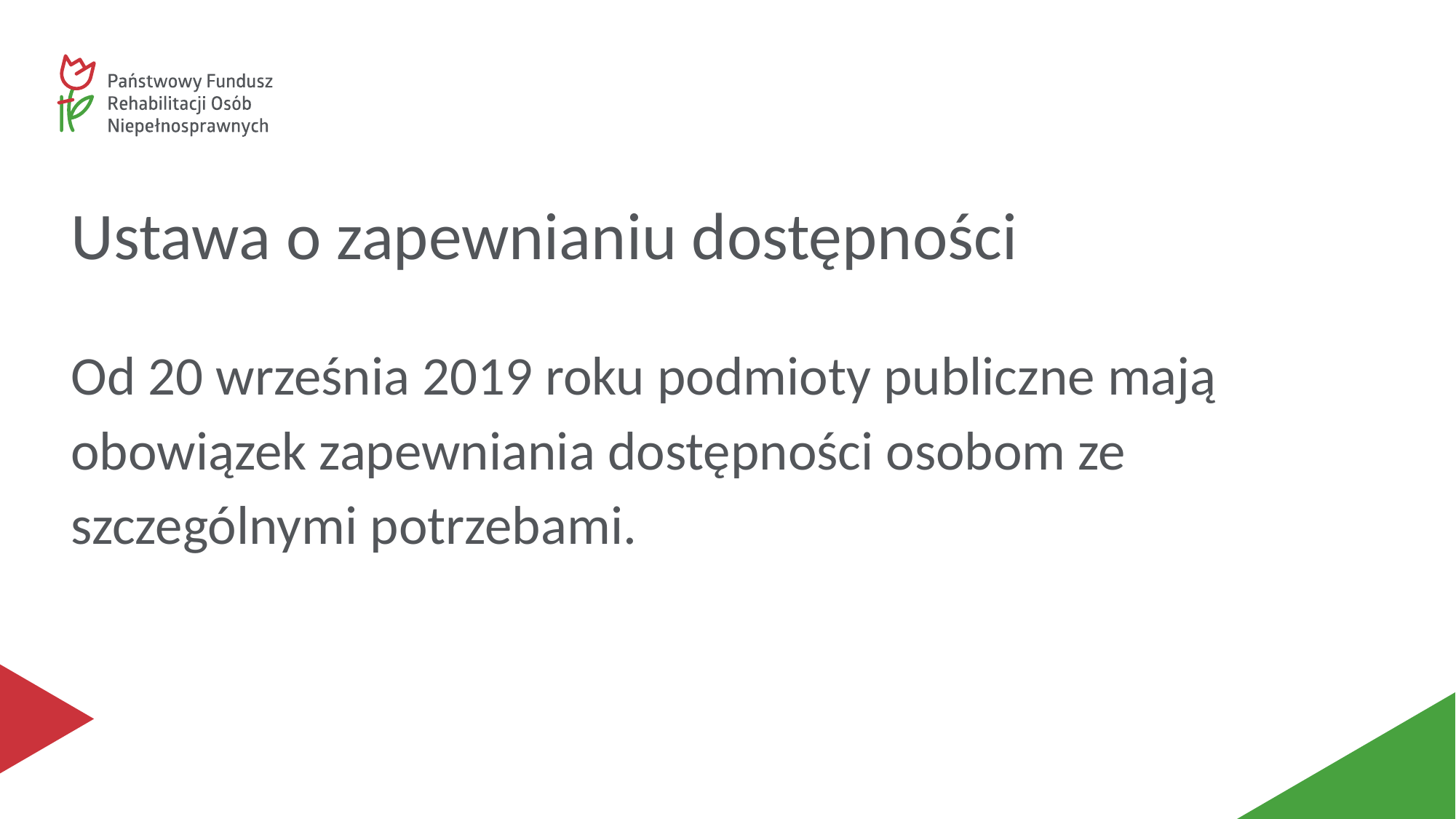

Ustawa o zapewnianiu dostępności
Od 20 września 2019 roku podmioty publiczne mają obowiązek zapewniania dostępności osobom ze szczególnymi potrzebami.